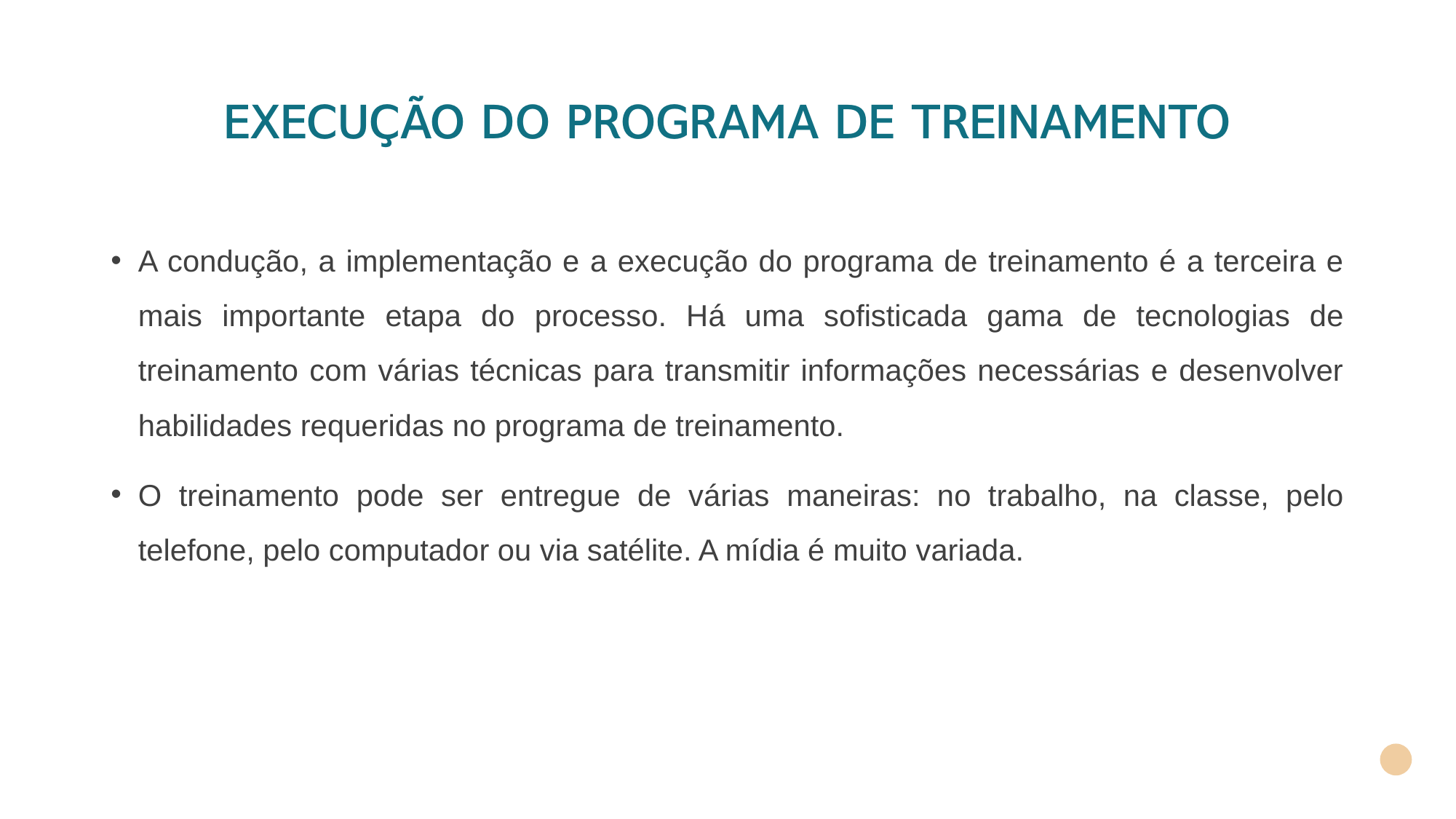

# EXECUÇÃO DO PROGRAMA DE TREINAMENTO
A condução, a implementação e a execução do programa de treinamento é a terceira e mais importante etapa do processo. Há uma sofisticada gama de tecnologias de treinamento com várias técnicas para transmitir informações necessárias e desenvolver habilidades requeridas no programa de treinamento.
O treinamento pode ser entregue de várias maneiras: no trabalho, na classe, pelo telefone, pelo computador ou via satélite. A mídia é muito variada.
21